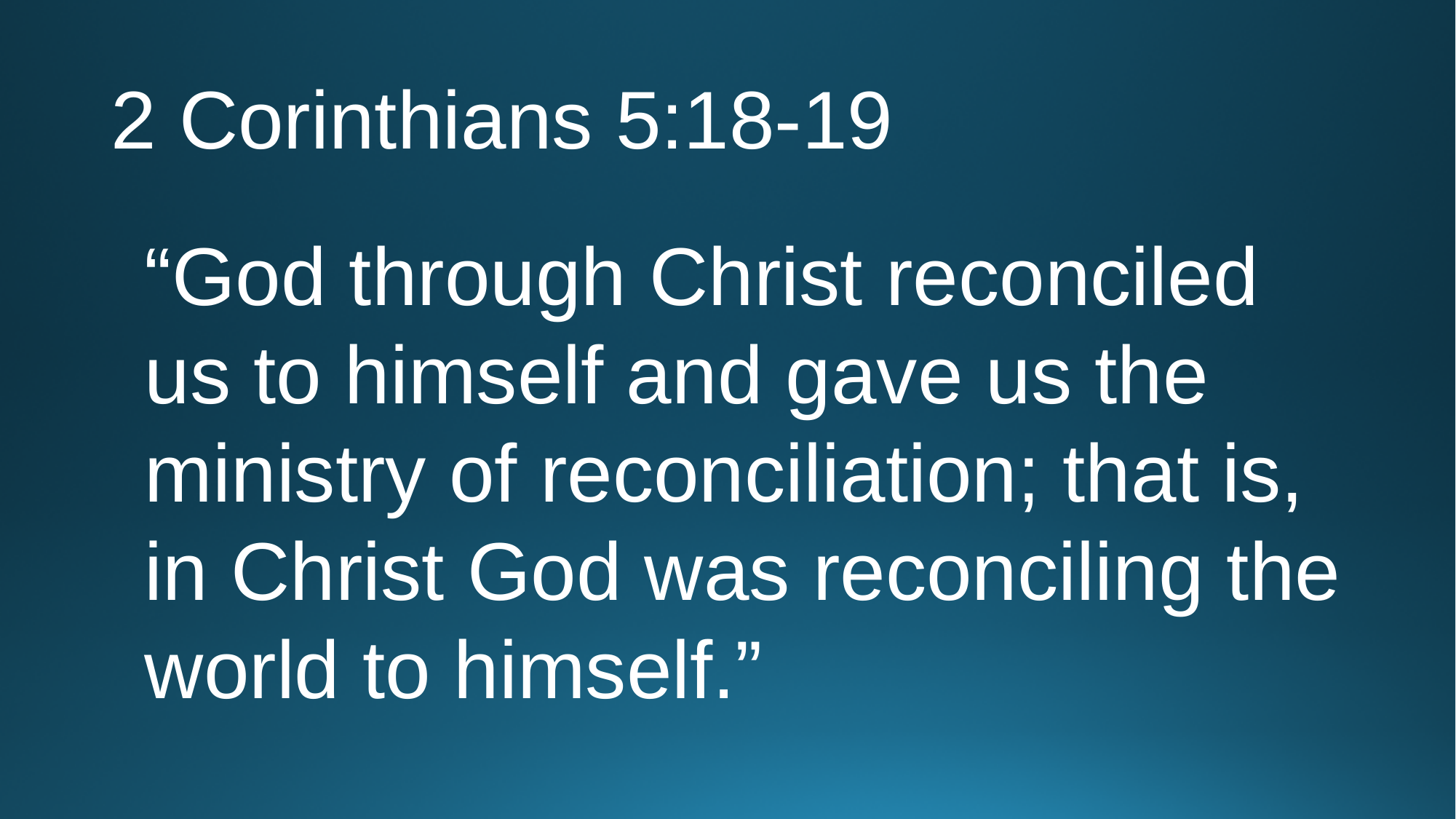

# 2 Corinthians 5:18-19
“God through Christ reconciled us to himself and gave us the ministry of reconciliation; that is, in Christ God was reconciling the world to himself.”